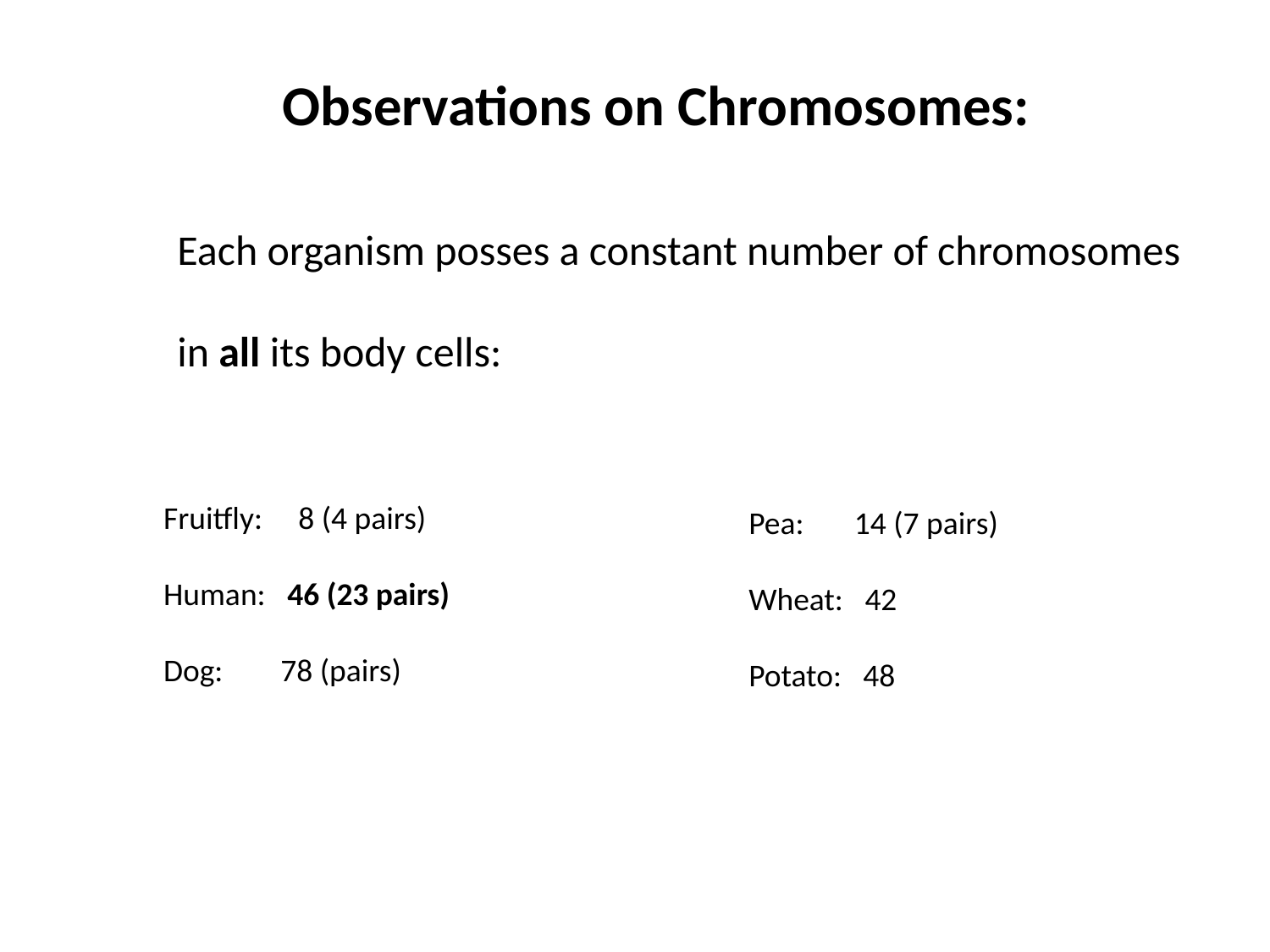

Observations on Chromosomes:
Each organism posses a constant number of chromosomes

in all its body cells:
Fruitfly:     8 (4 pairs)

Human:   46 (23 pairs)

Dog:        78 (pairs)

Pea:       14 (7 pairs)

Wheat:   42

Potato:   48